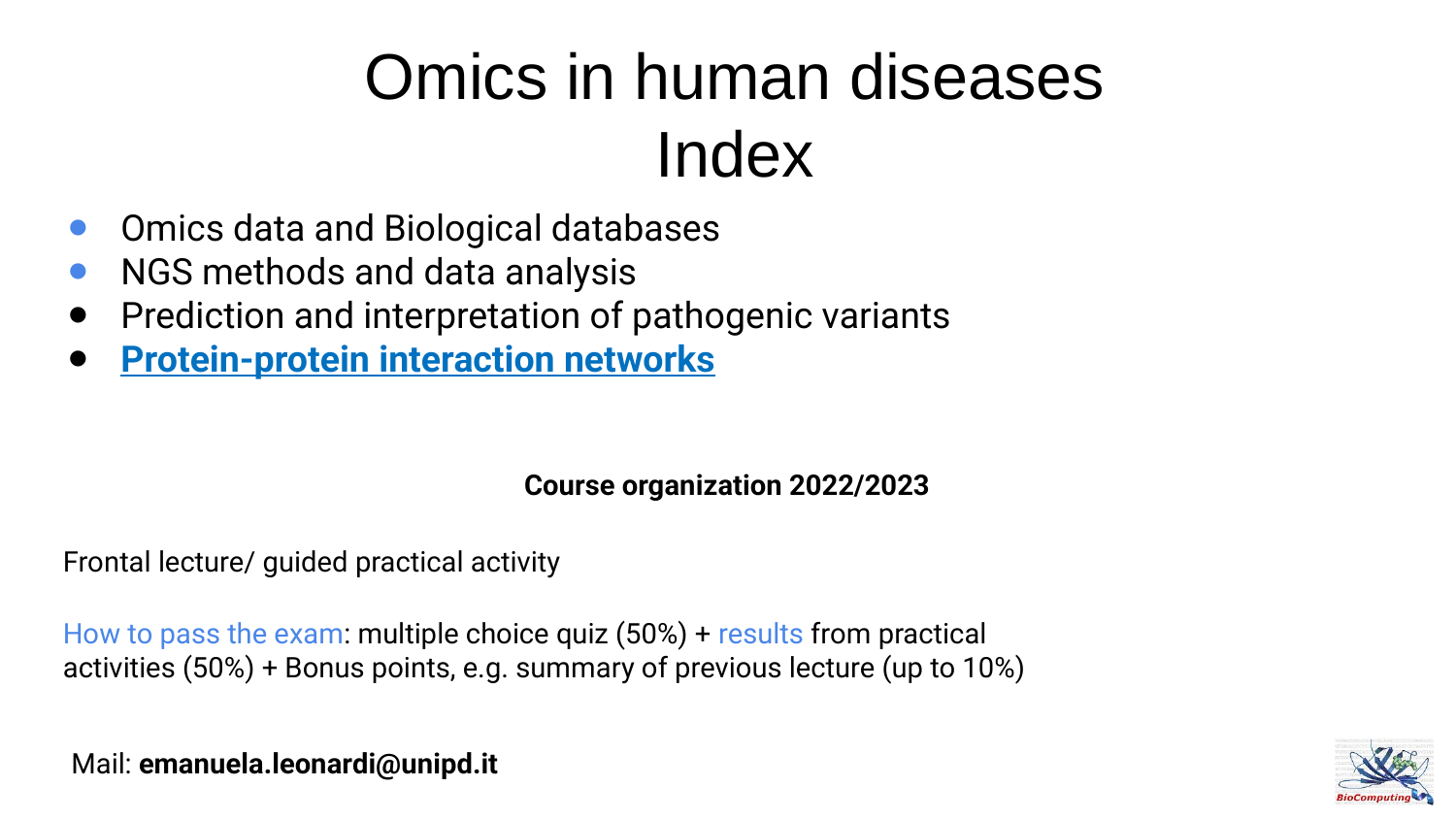

# Omics in human diseases
Index
Omics data and Biological databases
NGS methods and data analysis
Prediction and interpretation of pathogenic variants
Protein-protein interaction networks
Course organization 2022/2023
Frontal lecture/ guided practical activity
How to pass the exam: multiple choice quiz (50%) + results from practical activities (50%) + Bonus points, e.g. summary of previous lecture (up to 10%)
Mail: emanuela.leonardi@unipd.it